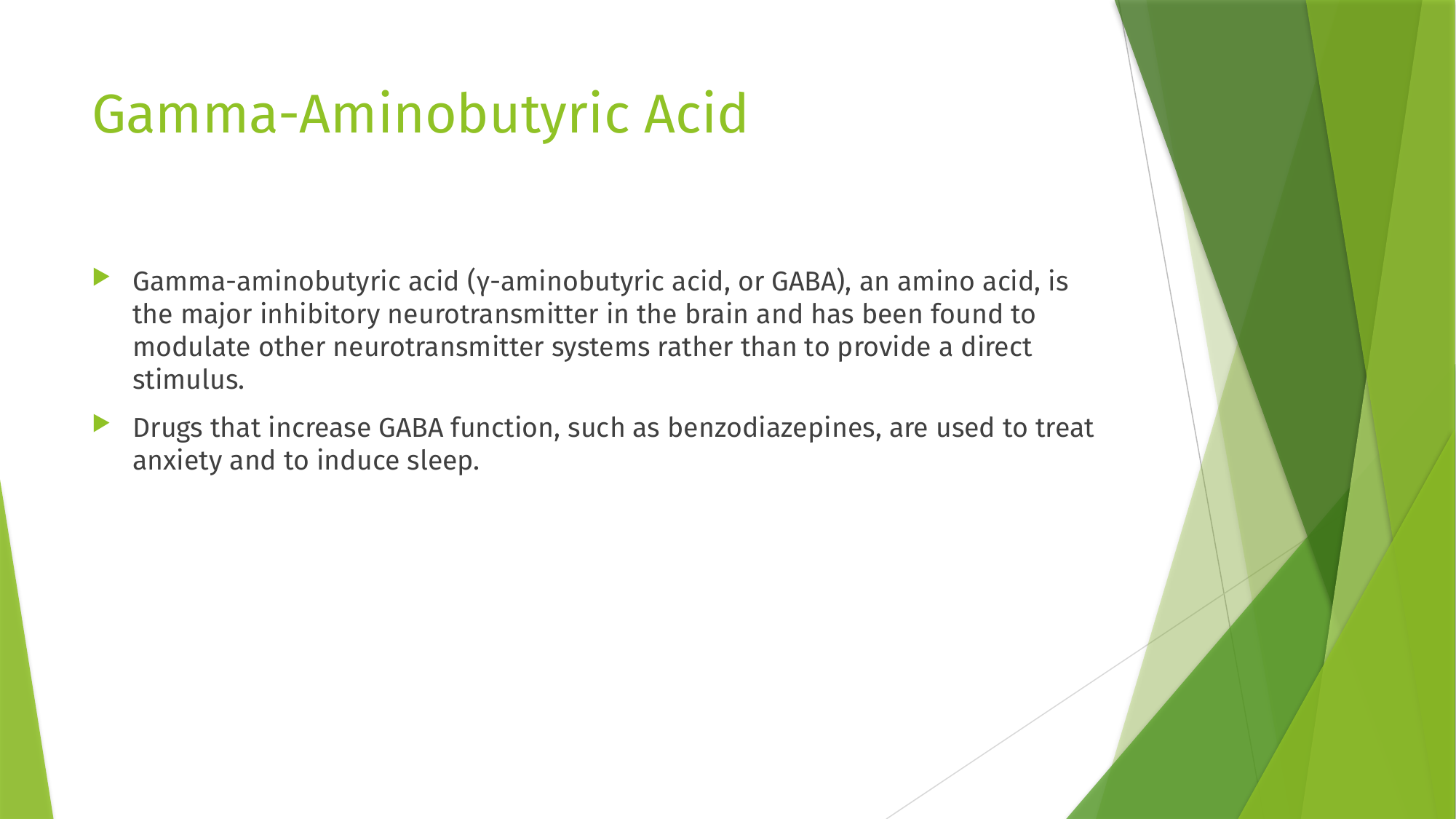

# Gamma-Aminobutyric Acid
Gamma-aminobutyric acid (γ-aminobutyric acid, or GABA), an amino acid, is the major inhibitory neurotransmitter in the brain and has been found to modulate other neurotransmitter systems rather than to provide a direct stimulus.
Drugs that increase GABA function, such as benzodiazepines, are used to treat anxiety and to induce sleep.